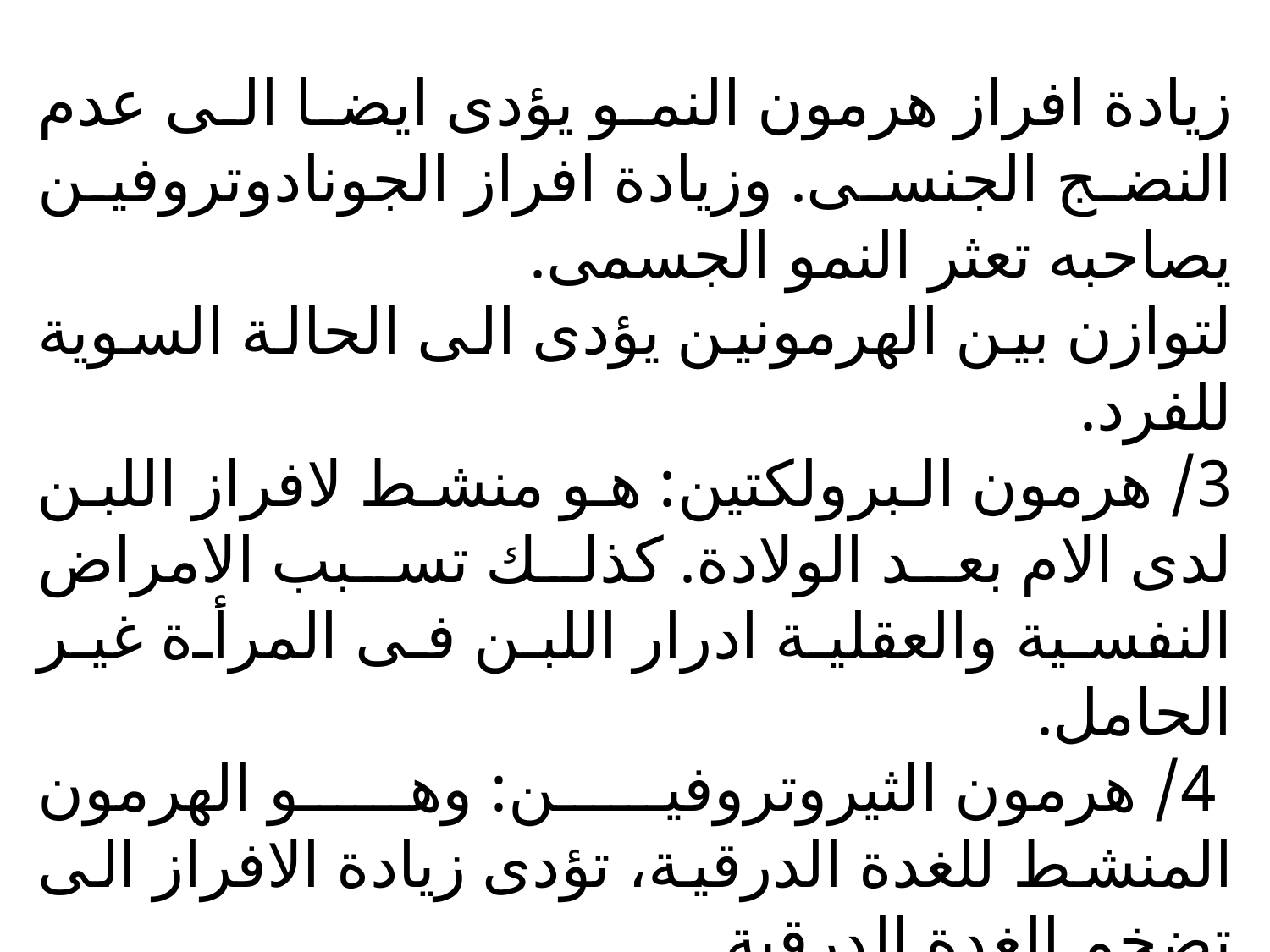

زيادة افراز هرمون النمو يؤدى ايضا الى عدم النضج الجنسى. وزيادة افراز الجونادوتروفين يصاحبه تعثر النمو الجسمى.
لتوازن بين الهرمونين يؤدى الى الحالة السوية للفرد.
3/ هرمون البرولكتين: هو منشط لافراز اللبن لدى الام بعد الولادة. كذلك تسبب الامراض النفسية والعقلية ادرار اللبن فى المرأة غير الحامل.
 4/ هرمون الثيروتروفين: وهو الهرمون المنشط للغدة الدرقية، تؤدى زيادة الافراز الى تضخم الغدة الدرقية.
 5/هرمون الكورتيكوتروفين: وهو المنشط للغدد الادرينالية، ويضبط حجمها وضبط افرازها الهرمونى، وهو يقوم بضبط مستوى السكر فى الدم.